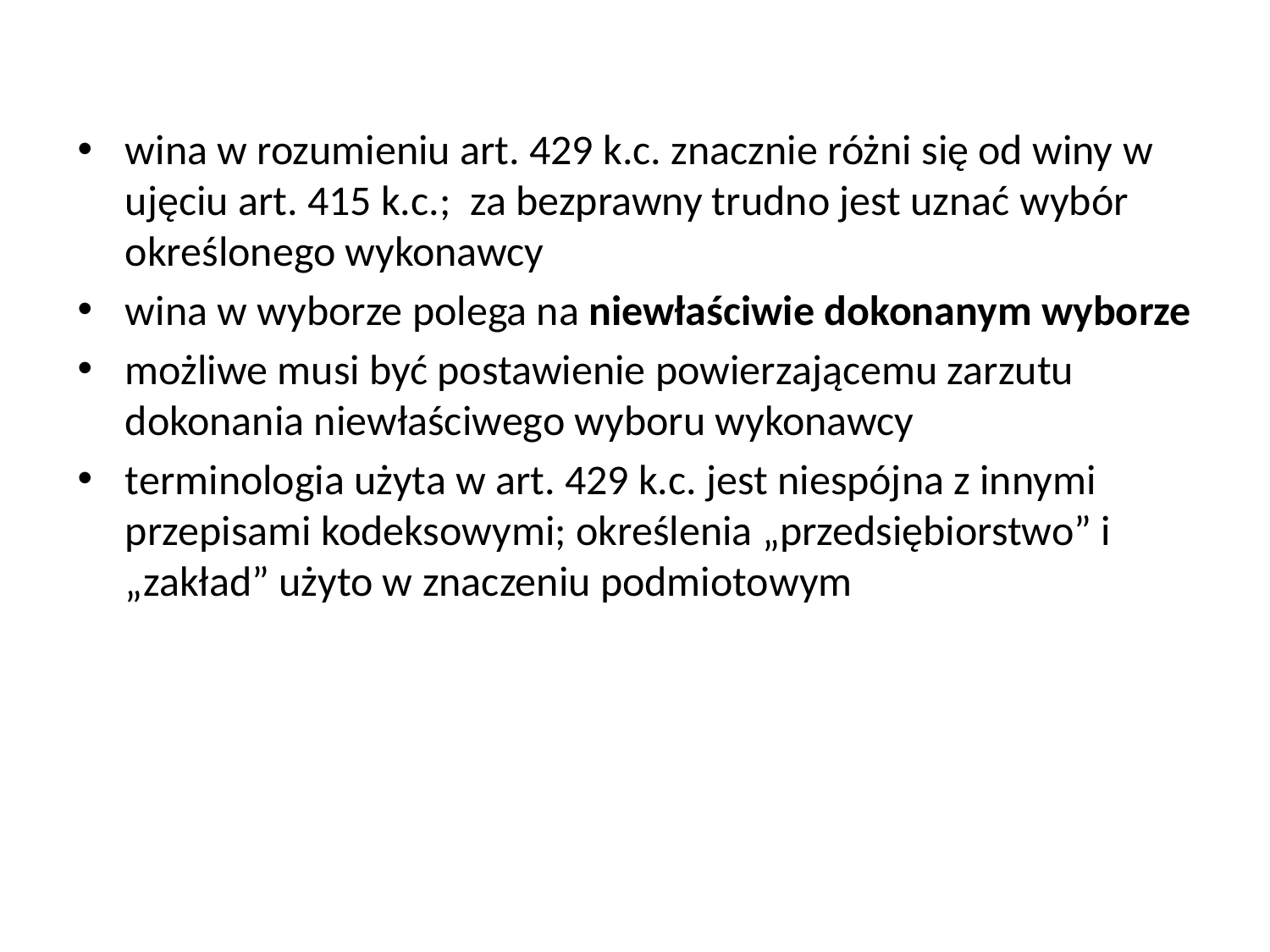

wina w rozumieniu art. 429 k.c. znacznie różni się od winy w ujęciu art. 415 k.c.;  za bezprawny trudno jest uznać wybór określonego wykonawcy
wina w wyborze polega na niewłaściwie dokonanym wyborze
możliwe musi być postawienie powierzającemu zarzutu dokonania niewłaściwego wyboru wykonawcy
terminologia użyta w art. 429 k.c. jest niespójna z innymi przepisami kodeksowymi; określenia „przedsiębiorstwo” i „zakład” użyto w znaczeniu podmiotowym